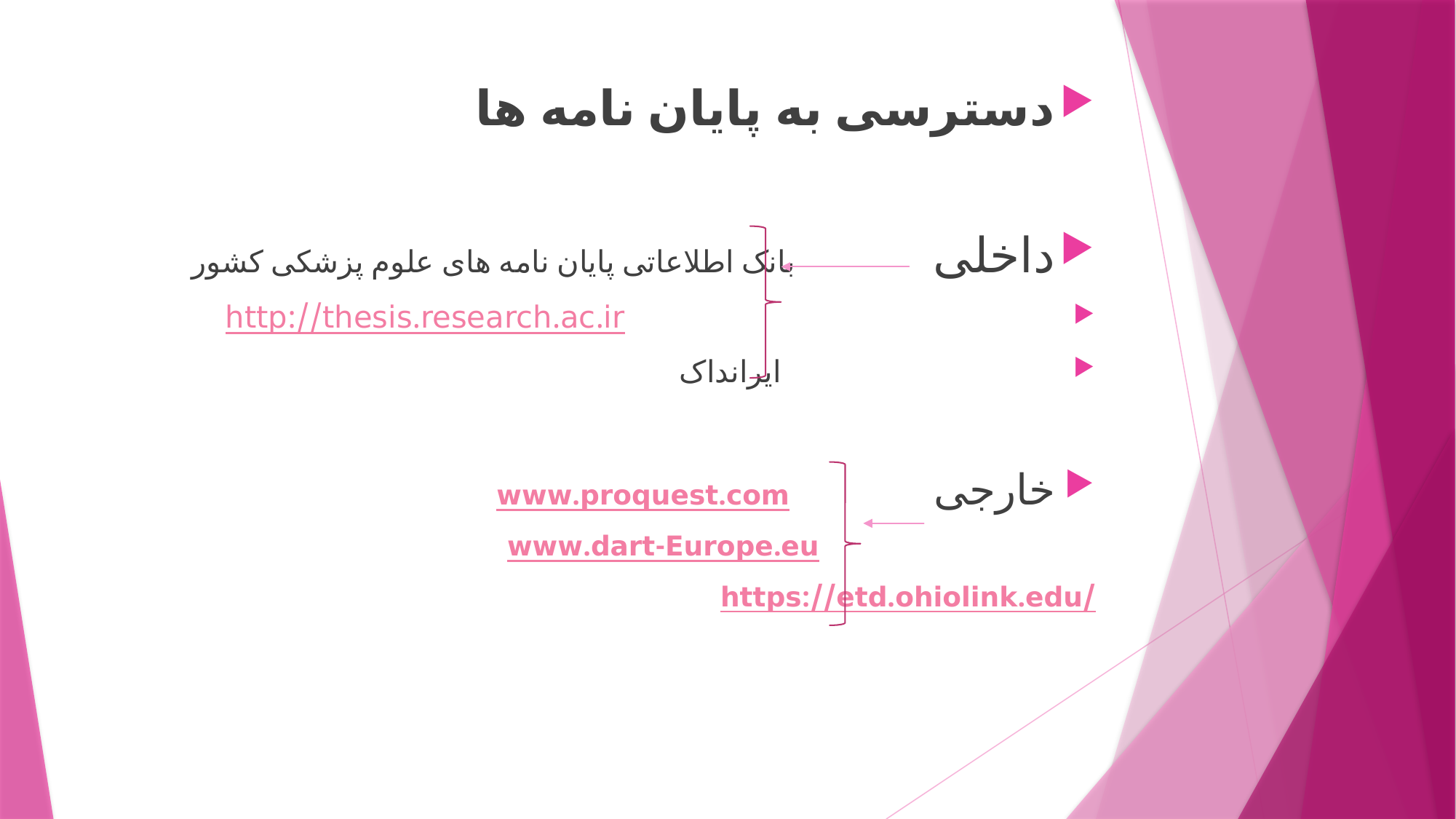

دسترسی به پایان نامه ها

داخلی           بانک اطلاعاتی پایان نامه های علوم پزشکی کشور
                                                       http://thesis.research.ac.ir
                                   ایرانداک

خارجی             www.proquest.com
                                       www.dart-Europe.eu
https://etd.ohiolink.edu/